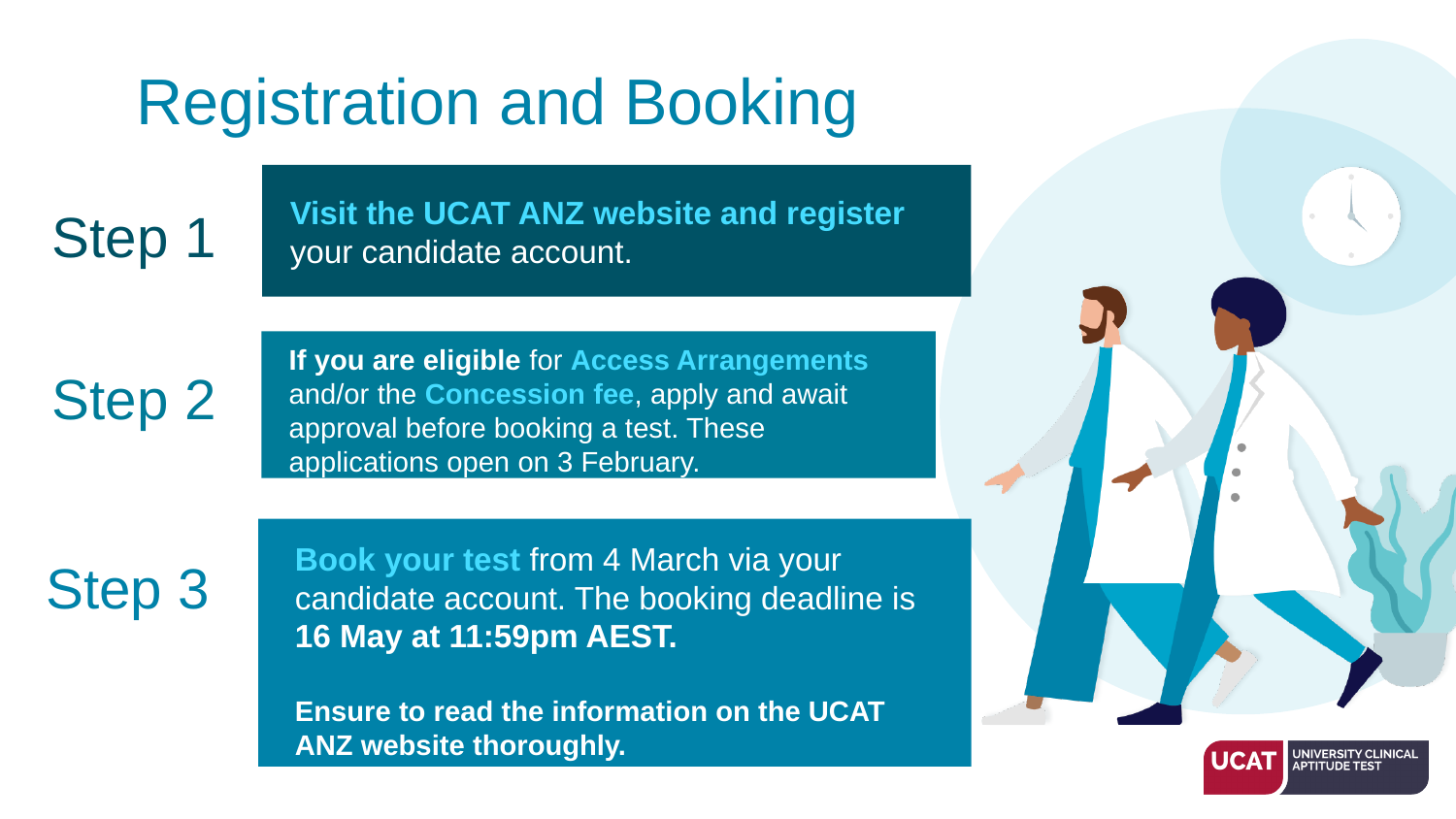

# Registration and Booking

Step 1
Visit the UCAT ANZ website and register your candidate account.

Step 2
If you are eligible for Access Arrangements and/or the Concession fee, apply and await approval before booking a test. These applications open on 3 February.

Step 3
Book your test from 4 March via your candidate account. The booking deadline is 16 May at 11:59pm AEST.

Ensure to read the information on the UCAT ANZ website thoroughly.